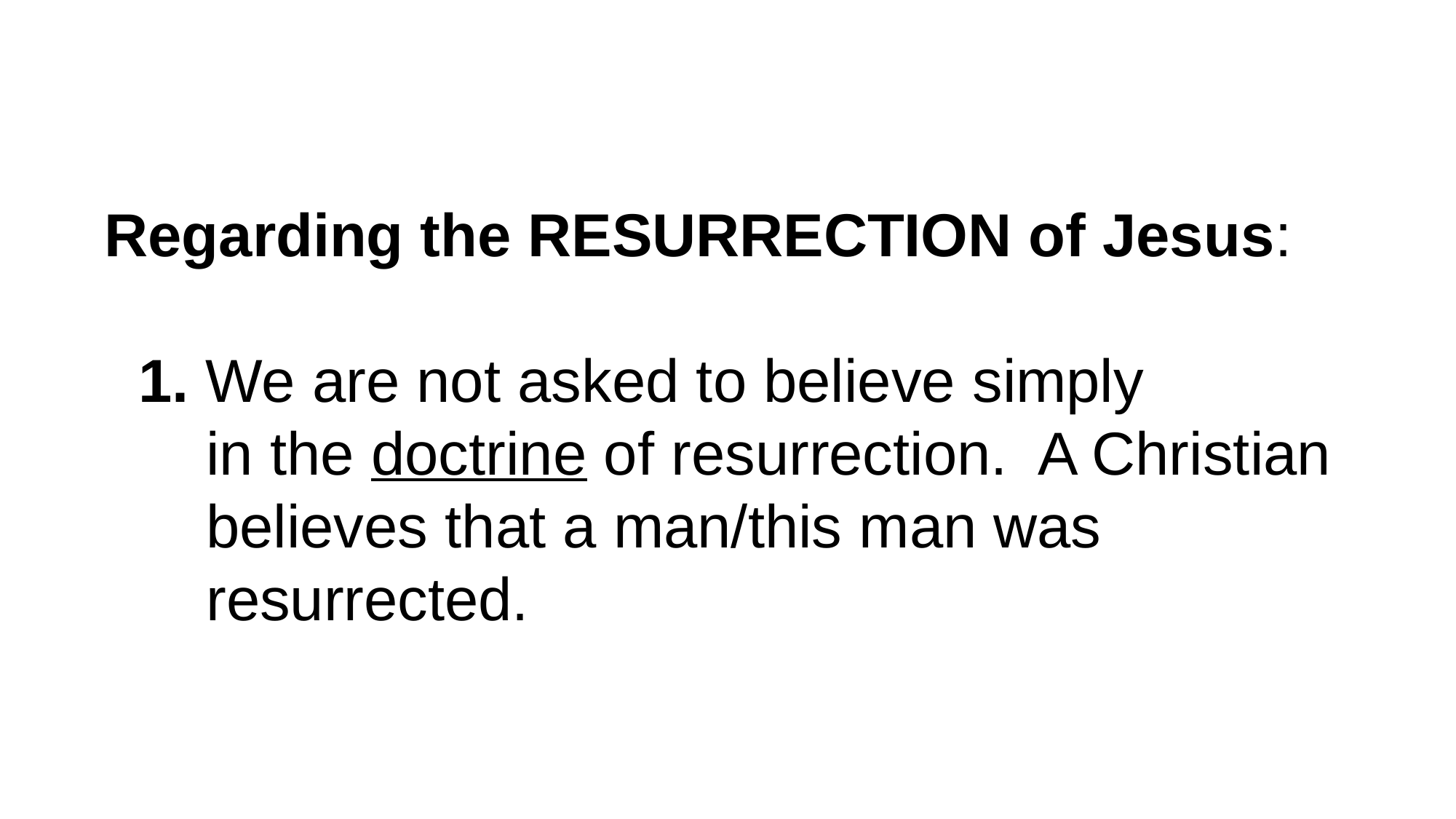

Regarding the RESURRECTION of Jesus:

  1. We are not asked to believe simply
      in the doctrine of resurrection.  A Christian
      believes that a man/this man was
      resurrected.